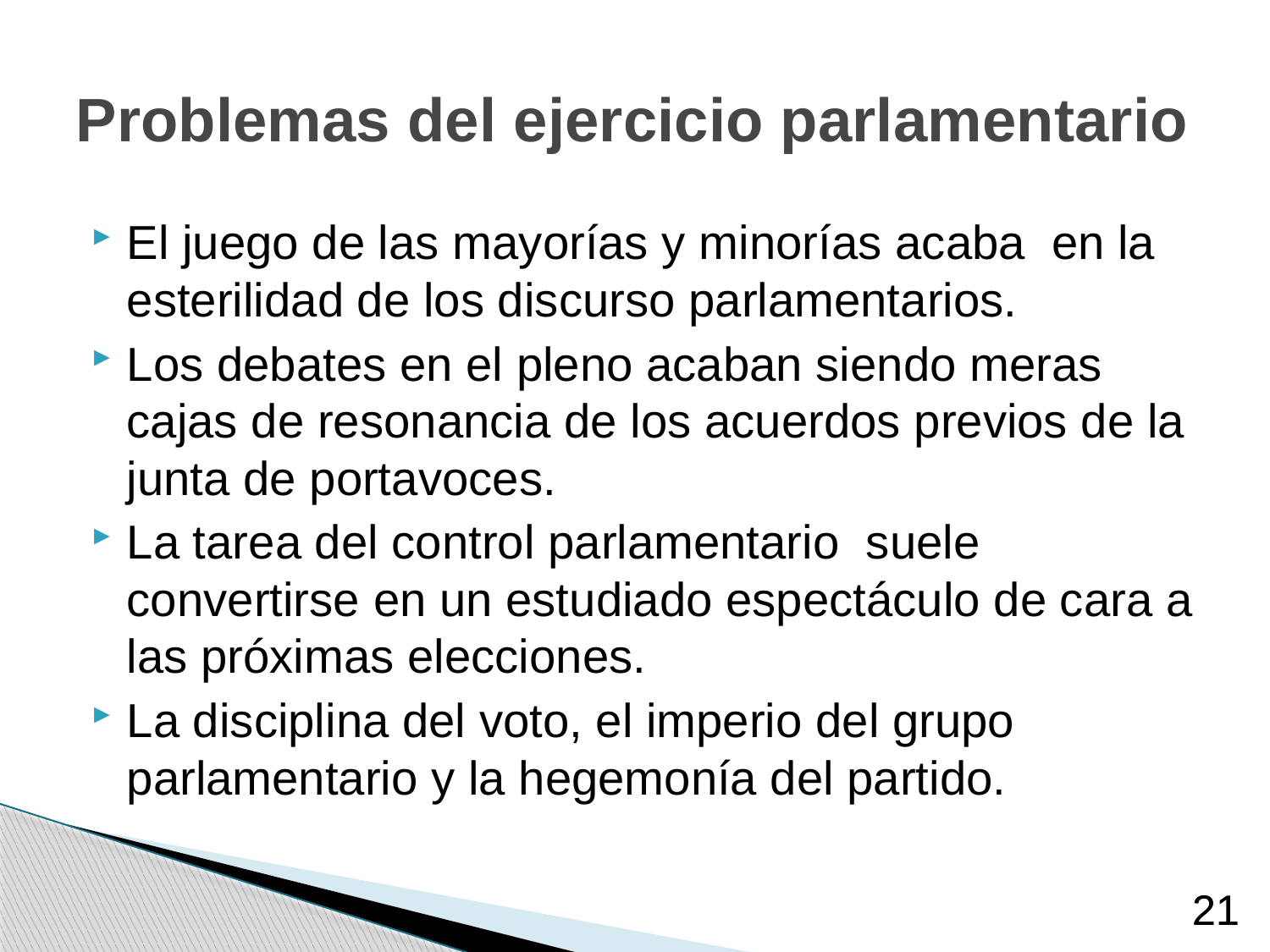

# Problemas del ejercicio parlamentario
El juego de las mayorías y minorías acaba  en la esterilidad de los discurso parlamentarios.
Los debates en el pleno acaban siendo meras cajas de resonancia de los acuerdos previos de la junta de portavoces.
La tarea del control parlamentario  suele convertirse en un estudiado espectáculo de cara a las próximas elecciones.
La disciplina del voto, el imperio del grupo parlamentario y la hegemonía del partido.
21
21